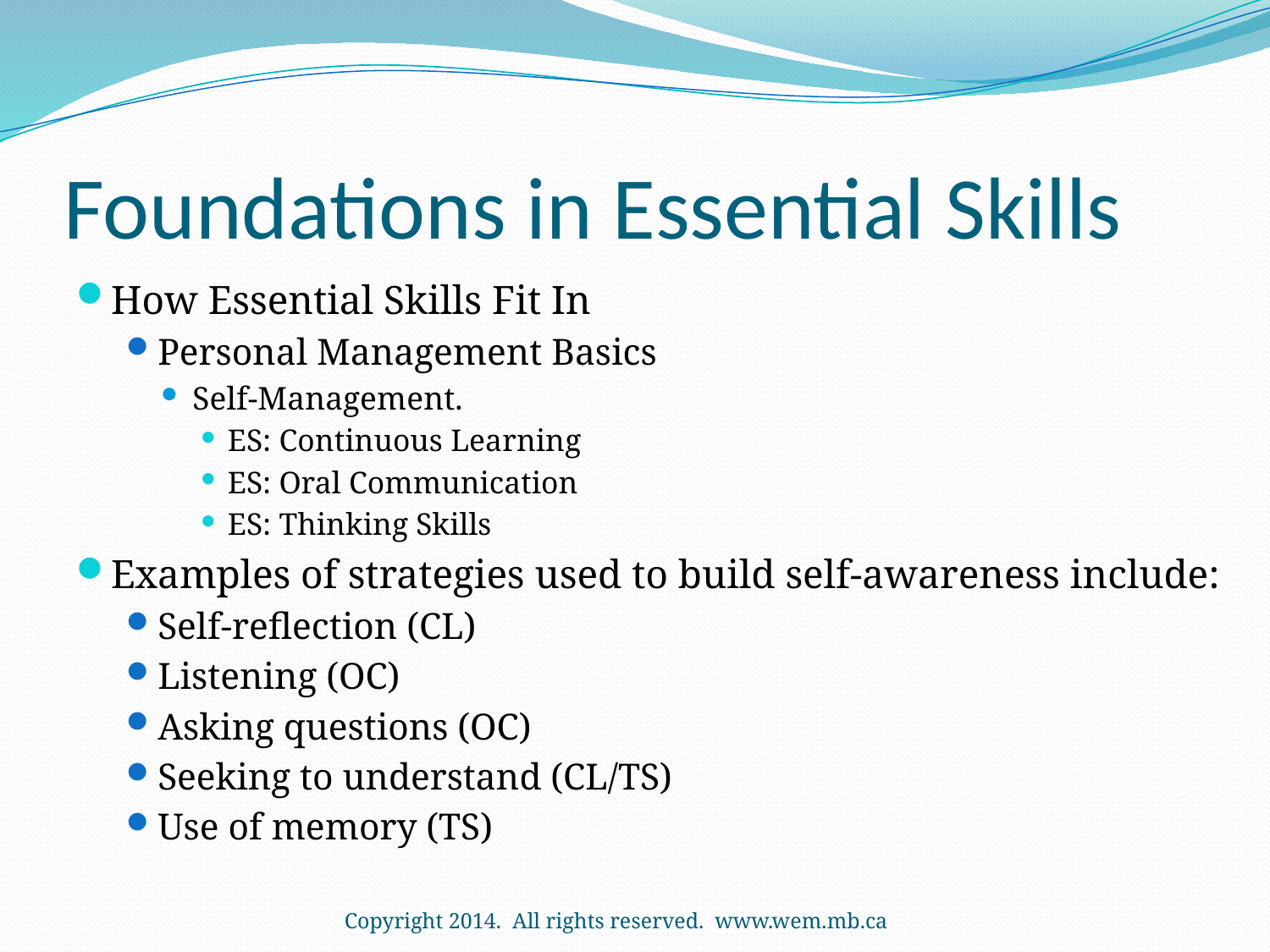

# Foundations in Essential Skills
How Essential Skills Fit In
Personal Management Basics
Self-Management.
ES: Continuous Learning
ES: Oral Communication
ES: Thinking Skills
Examples of strategies used to build self-awareness include:
Self-reflection (CL)
Listening (OC)
Asking questions (OC)
Seeking to understand (CL/TS)
Use of memory (TS)

Copyright 2014.  All rights reserved.  www.wem.mb.ca